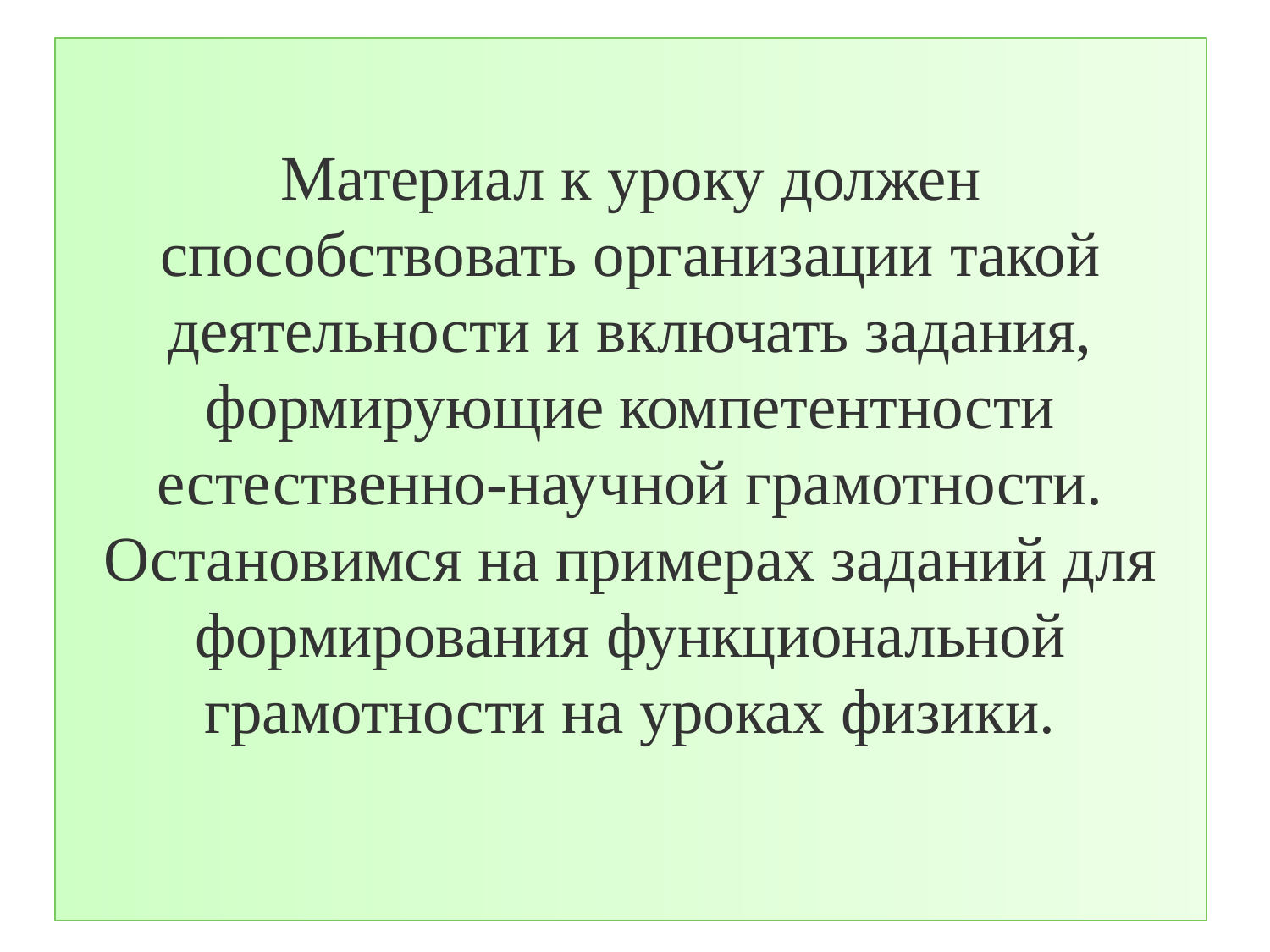

# Материал к уроку должен способствовать организации такой деятельности и включать задания, формирующие компетентности естественно-научной грамотности. Остановимся на примерах заданий для формирования функциональной грамотности на уроках физики.